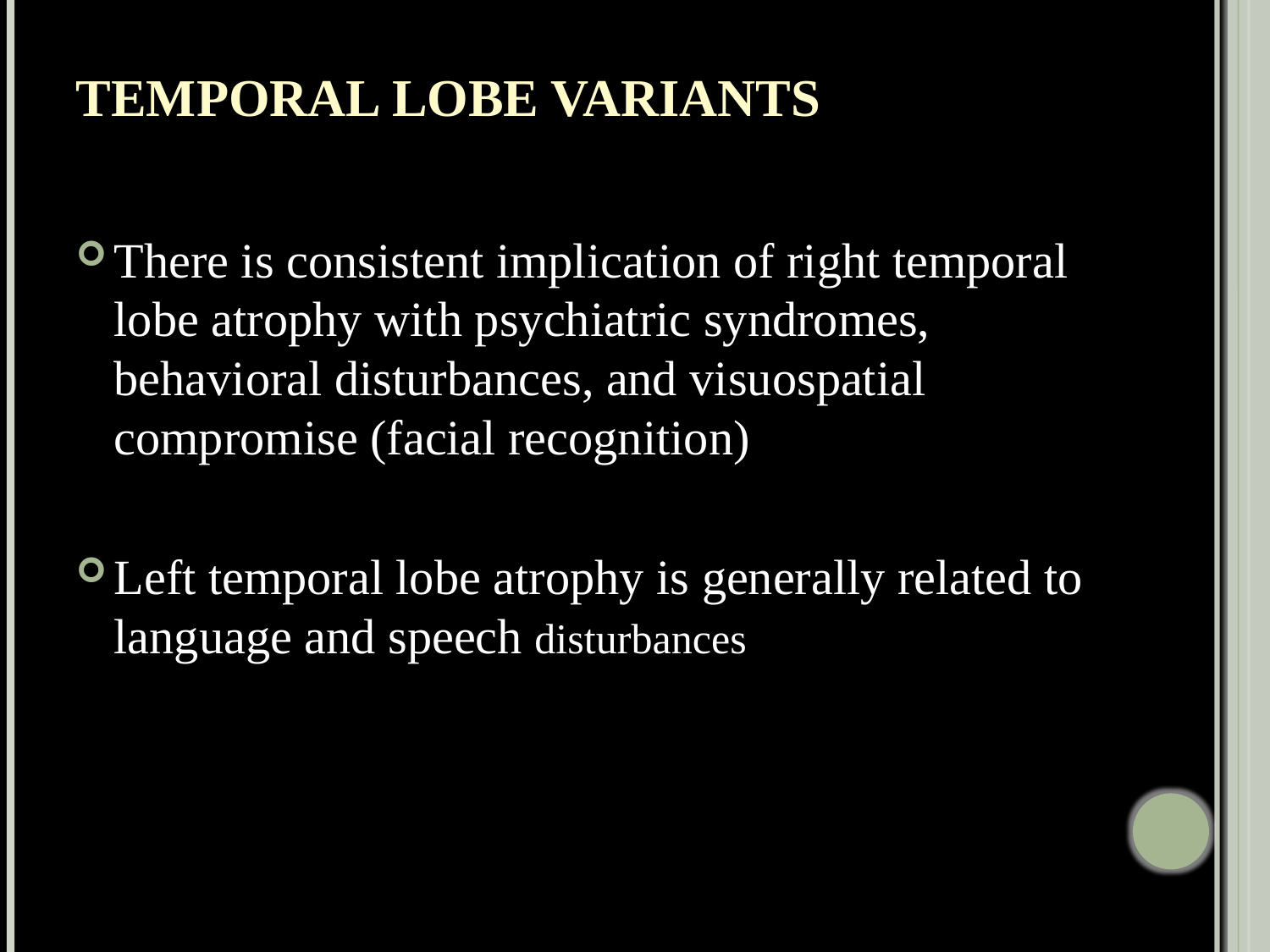

# Temporal Lobe Variants
There is consistent implication of right temporal lobe atrophy with psychiatric syndromes, behavioral disturbances, and visuospatial compromise (facial recognition)

Left temporal lobe atrophy is generally related to language and speech disturbances